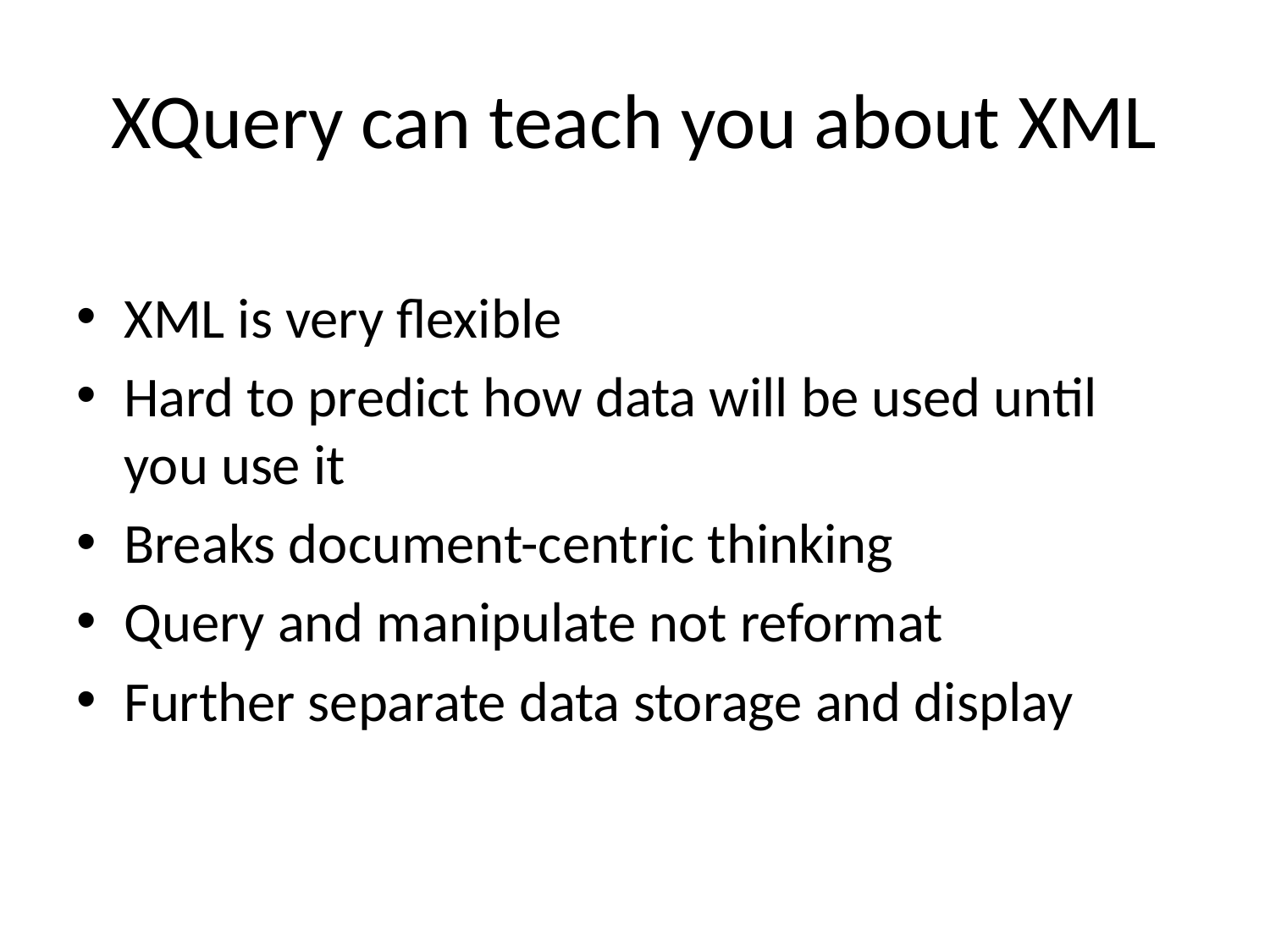

# XQuery can teach you about XML
XML is very flexible
Hard to predict how data will be used until you use it
Breaks document-centric thinking
Query and manipulate not reformat
Further separate data storage and display